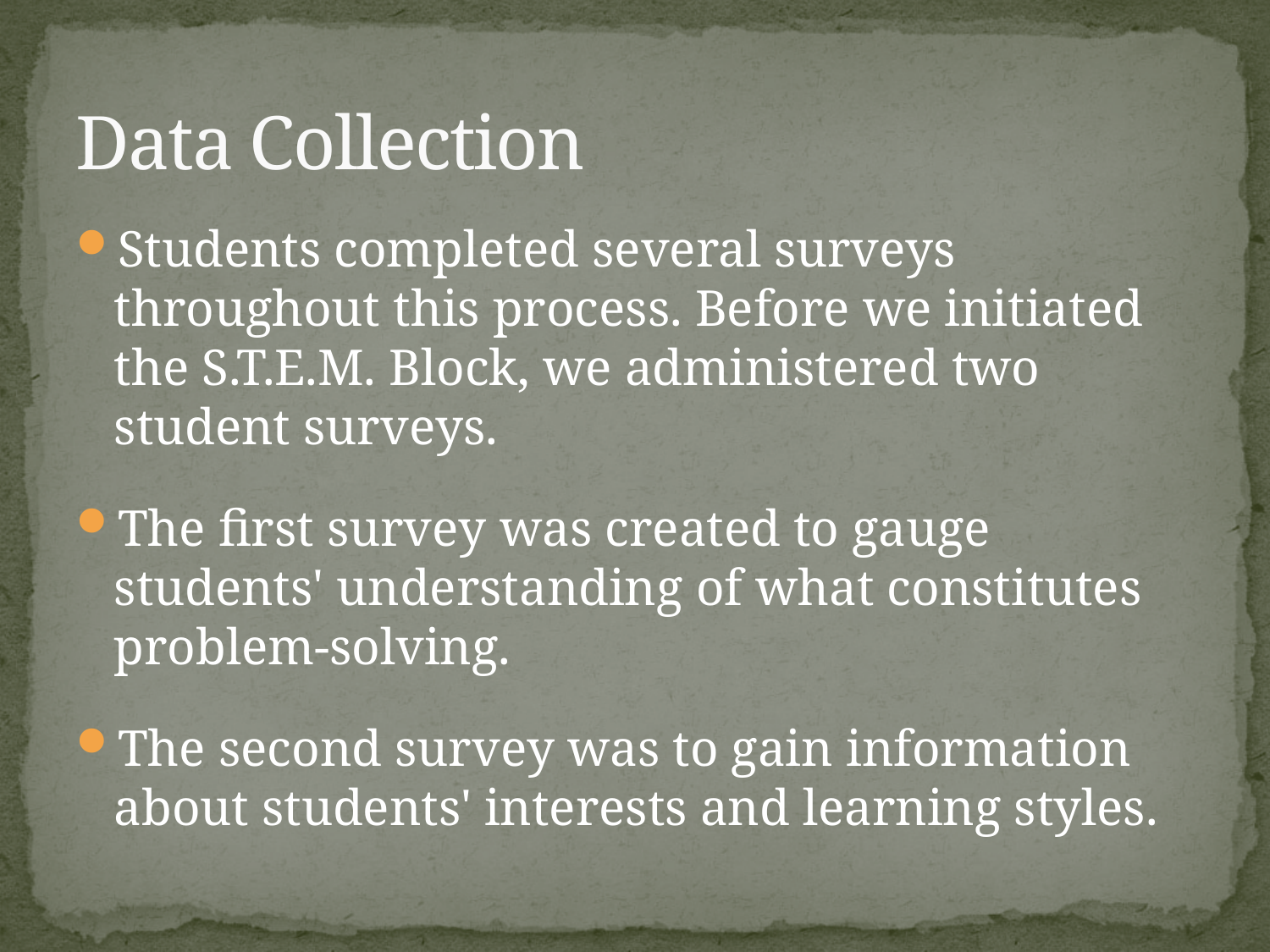

# Data Collection
Students completed several surveys throughout this process. Before we initiated the S.T.E.M. Block, we administered two student surveys.

The first survey was created to gauge students' understanding of what constitutes problem-solving.

The second survey was to gain information about students' interests and learning styles.